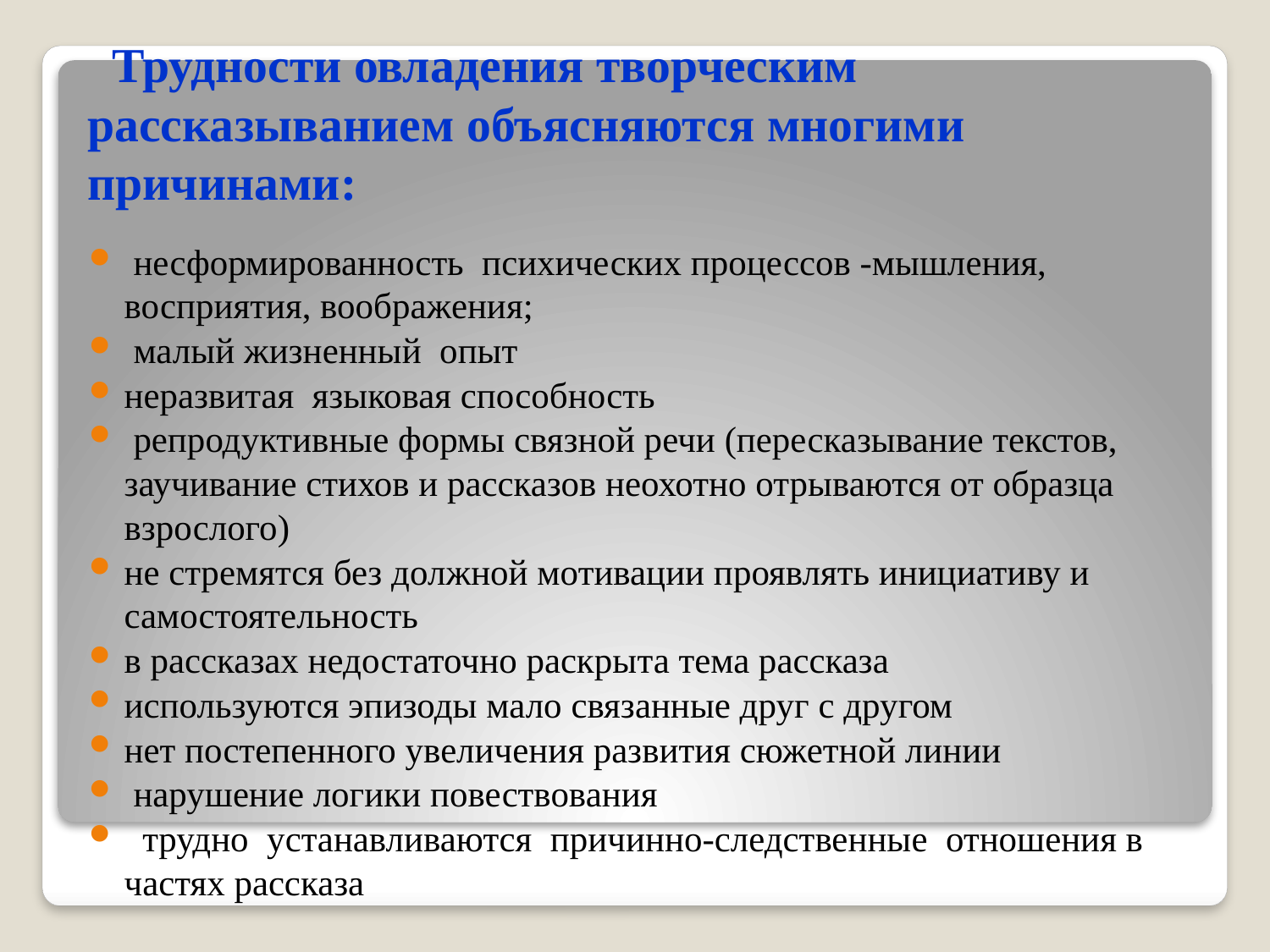

# Трудности овладения творческим рассказыванием объясняются многими причинами:
 несформированность  психических процессов -мышления, восприятия, воображения;
 малый жизненный  опыт
неразвитая  языковая способность
 репродуктивные формы связной речи (пересказывание текстов, заучивание стихов и рассказов неохотно отрываются от образца взрослого)
не стремятся без должной мотивации проявлять инициативу и самостоятельность
в рассказах недостаточно раскрыта тема рассказа
используются эпизоды мало связанные друг с другом
нет постепенного увеличения развития сюжетной линии
 нарушение логики повествования
  трудно  устанавливаются  причинно-следственные  отношения в частях рассказа